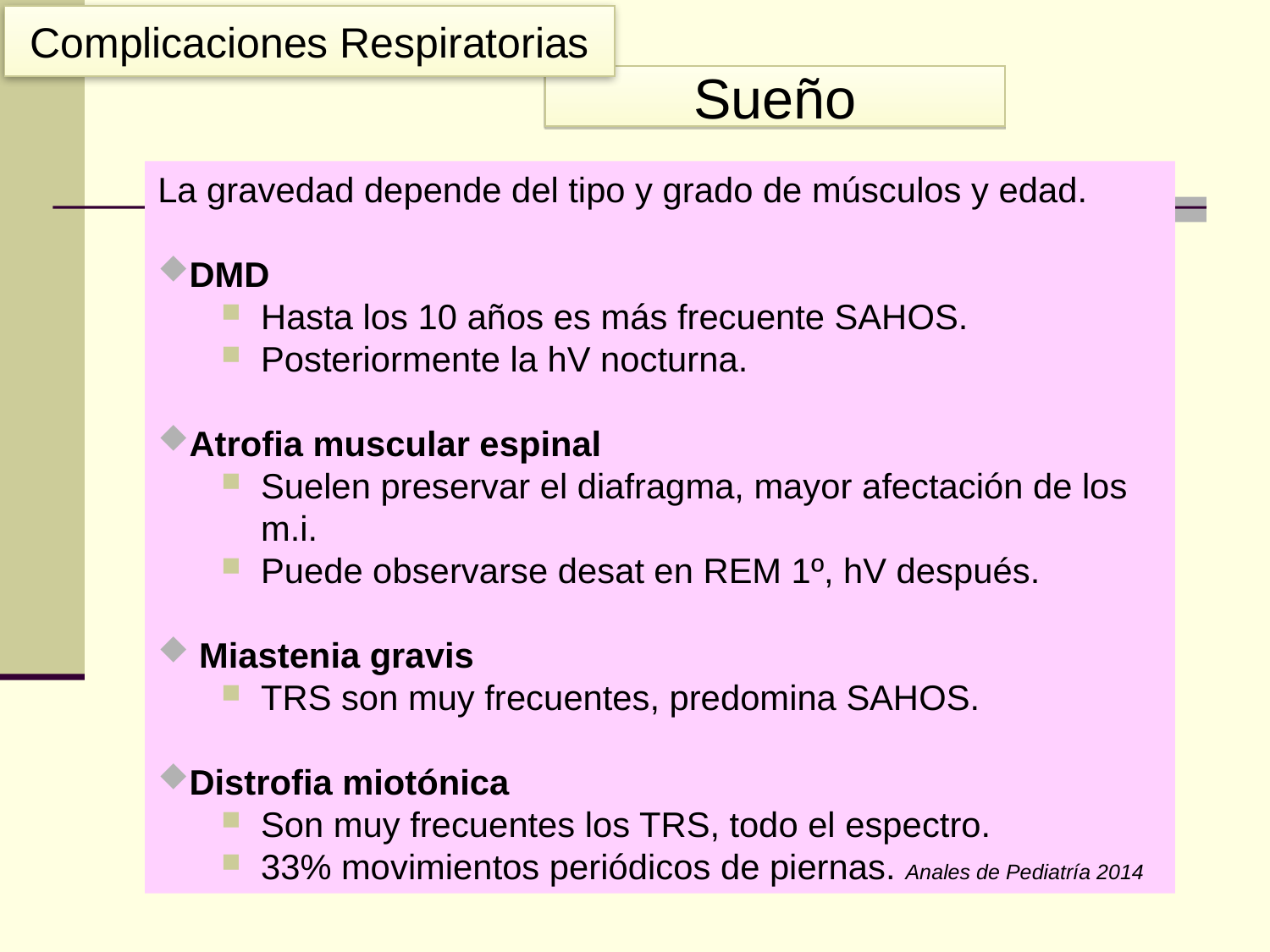

Complicaciones Respiratorias
Sueño
La gravedad depende del tipo y grado de músculos y edad.

DMD
Hasta los 10 años es más frecuente SAHOS.
Posteriormente la hV nocturna.

Atrofia muscular espinal
Suelen preservar el diafragma, mayor afectación de los m.i.
Puede observarse desat en REM 1º, hV después.

 Miastenia gravis
TRS son muy frecuentes, predomina SAHOS.

Distrofia miotónica
Son muy frecuentes los TRS, todo el espectro.
33% movimientos periódicos de piernas. Anales de Pediatría 2014